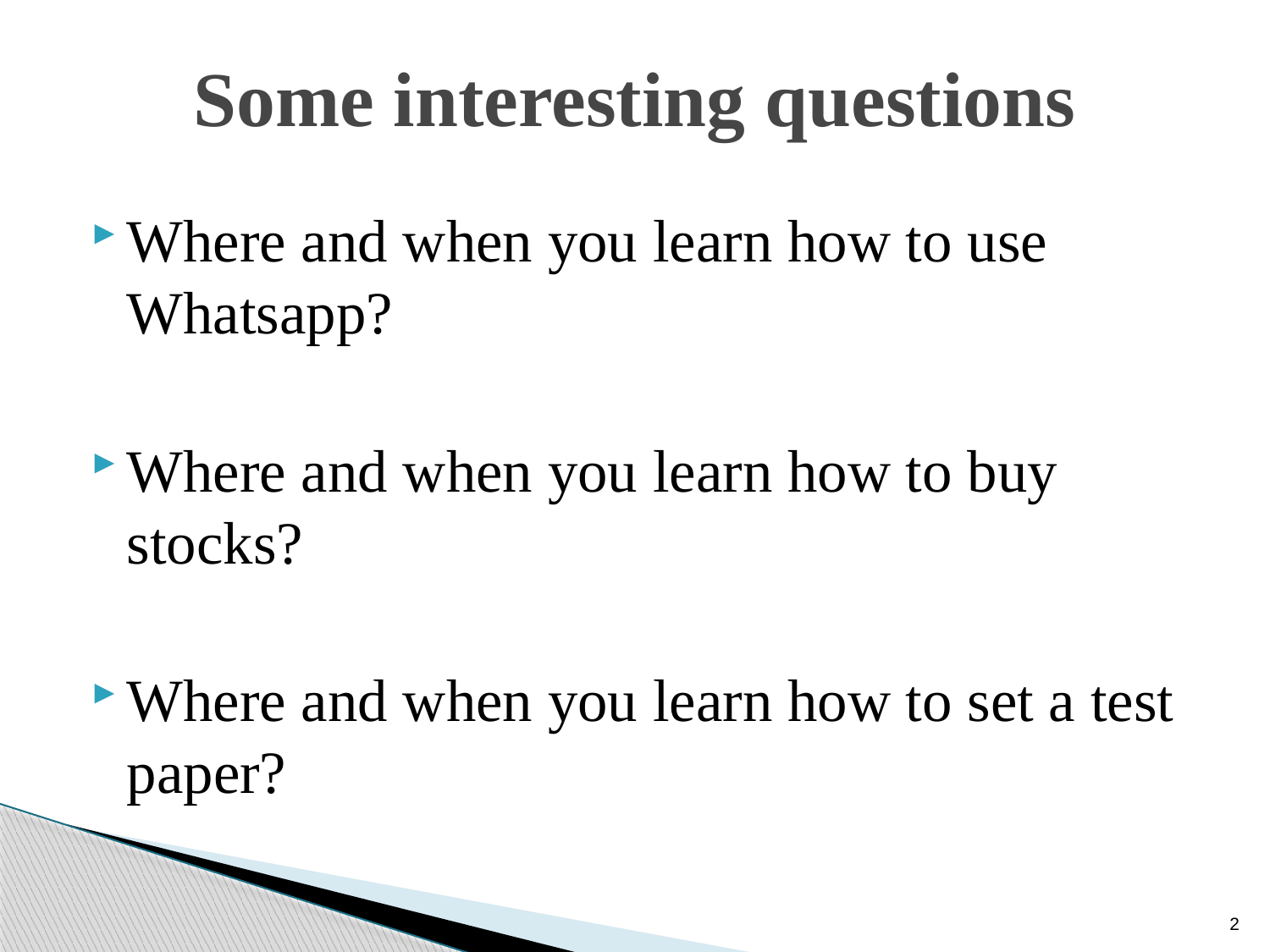

# Some interesting questions
Where and when you learn how to use Whatsapp?

Where and when you learn how to buy stocks?

Where and when you learn how to set a test paper?
2